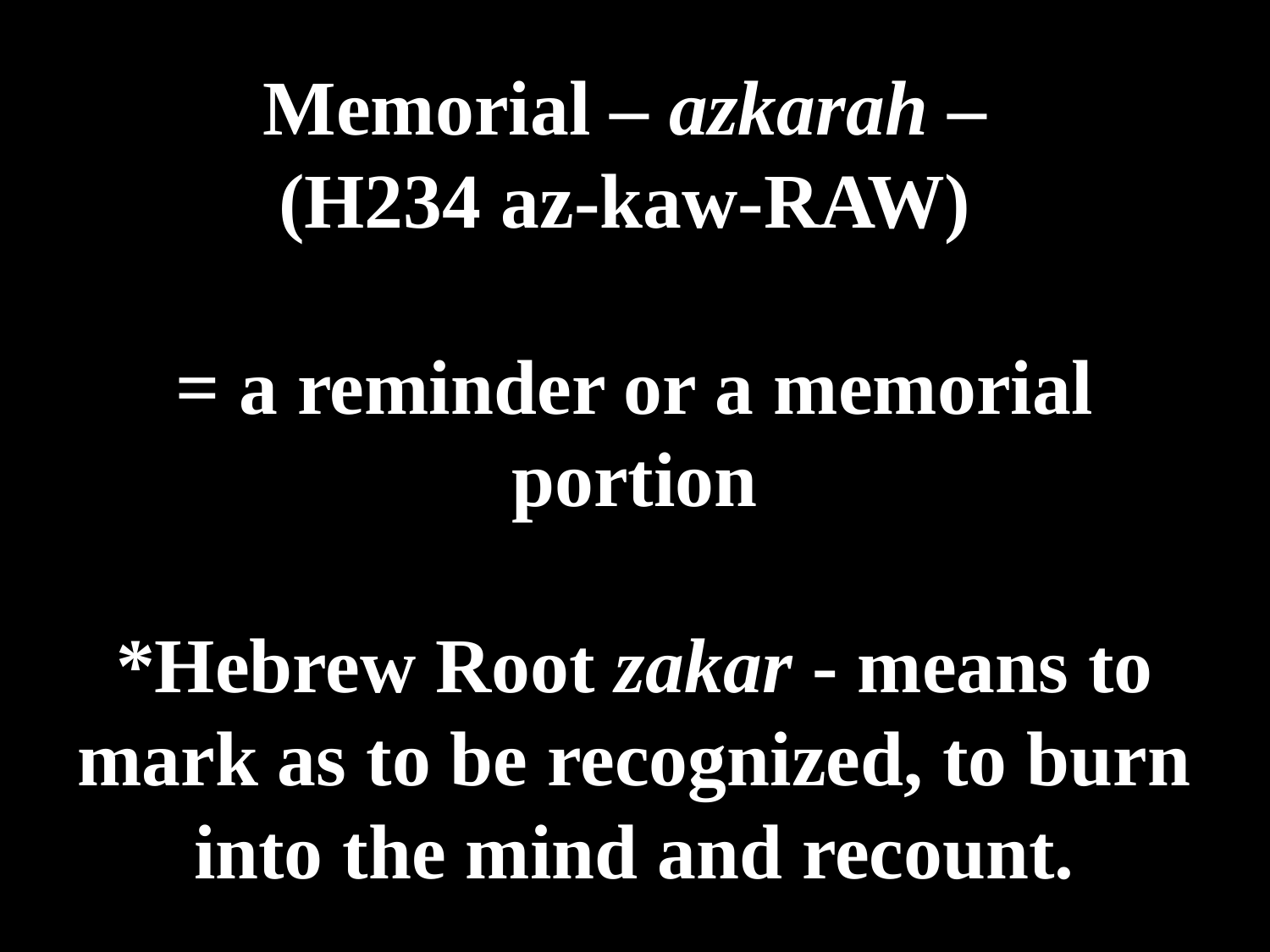

# Memorial – azkarah – (H234 az-kaw-RAW) = a reminder or a memorial portion *Hebrew Root zakar - means to mark as to be recognized, to burn into the mind and recount.